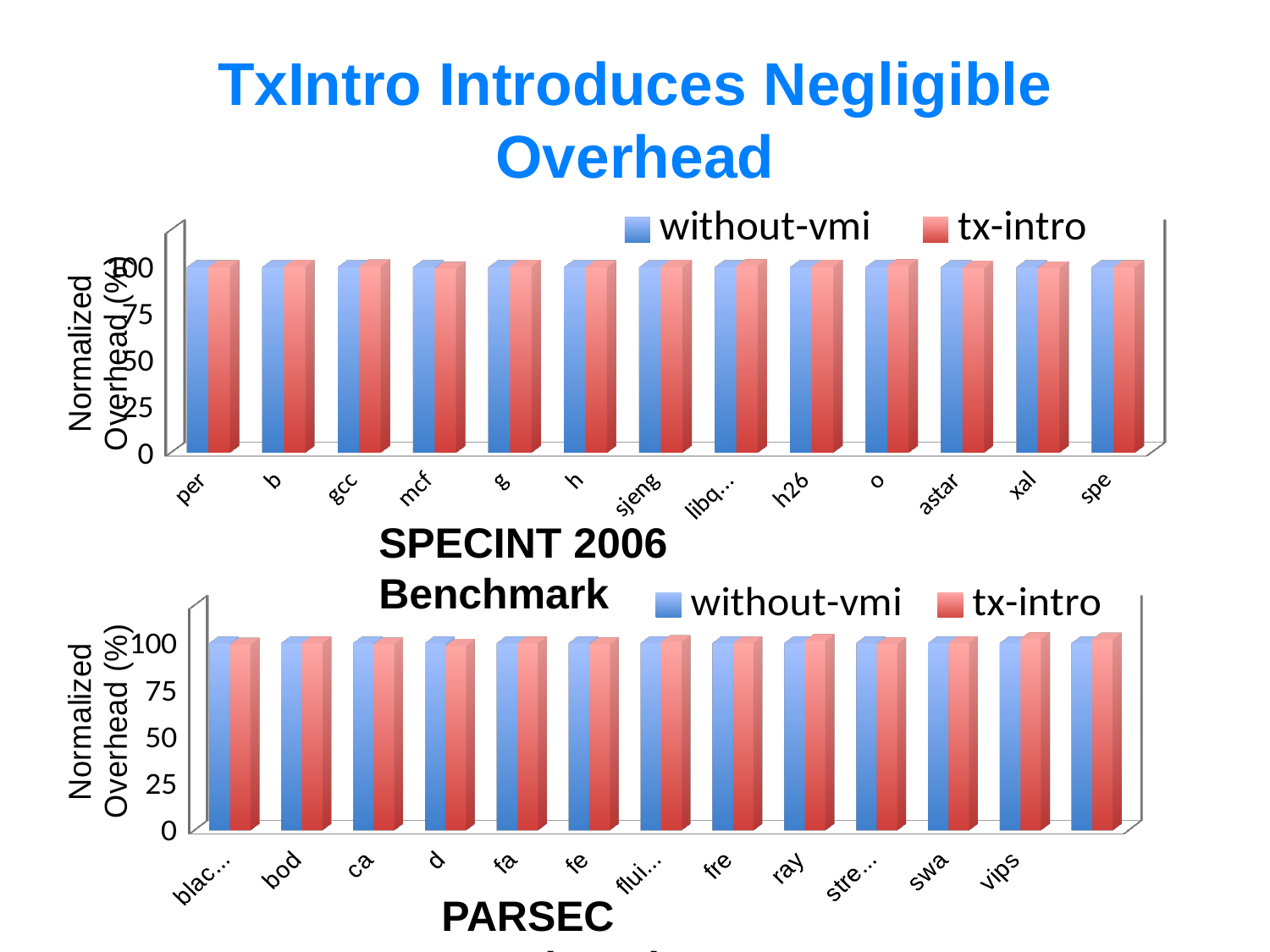

# TxIntro Introduces Negligible Overhead

[unsupported chart]

SPECINT 2006 Benchmark

[unsupported chart]

PARSEC Benchmark